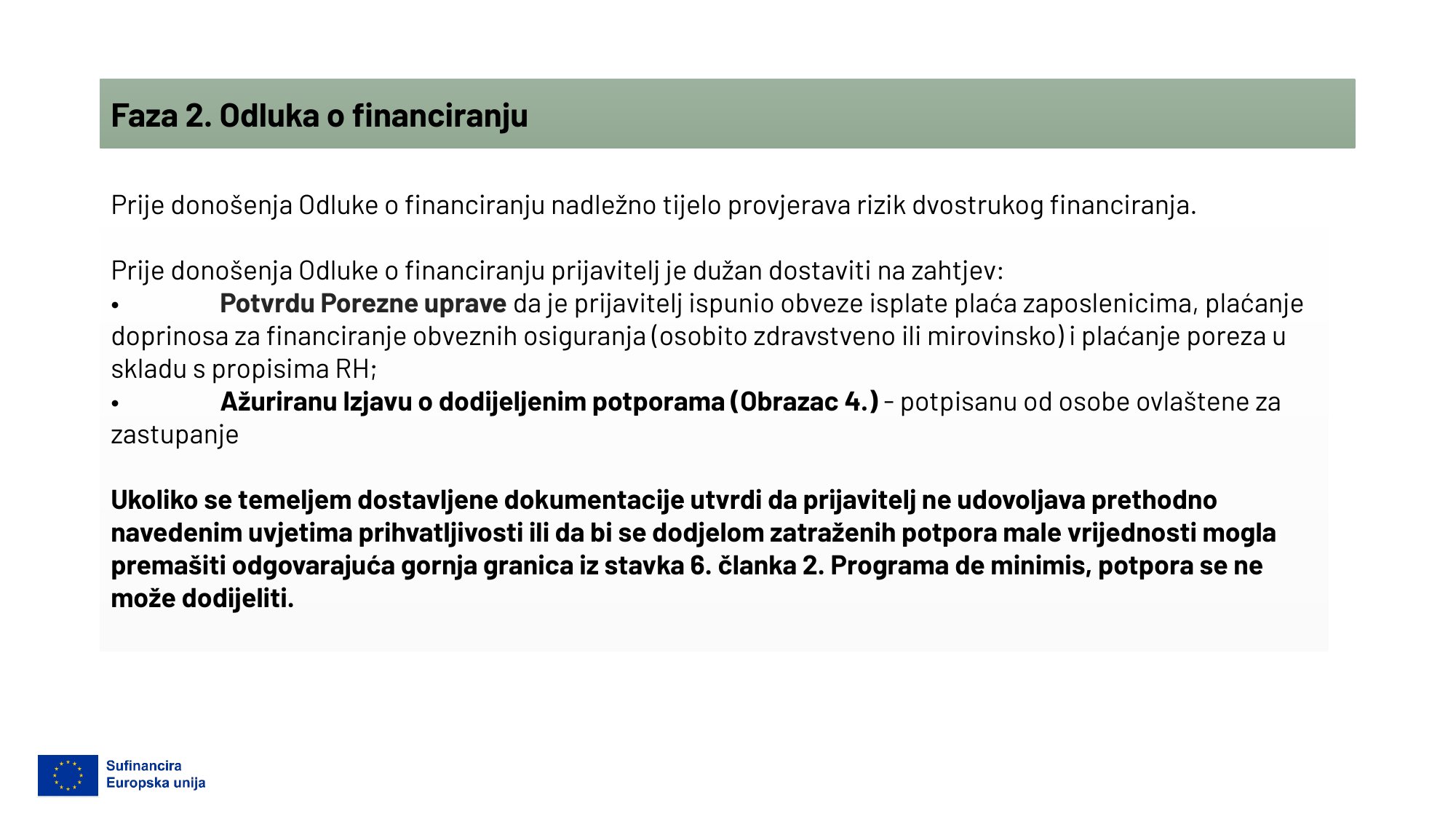

Faza 2. Odluka o financiranju

Prije donošenja Odluke o financiranju nadležno tijelo provjerava rizik dvostrukog financiranja.

Prije donošenja Odluke o financiranju prijavitelj je dužan dostaviti na zahtjev:
•	Potvrdu Porezne uprave da je prijavitelj ispunio obveze isplate plaća zaposlenicima, plaćanje doprinosa za financiranje obveznih osiguranja (osobito zdravstveno ili mirovinsko) i plaćanje poreza u skladu s propisima RH;
•	Ažuriranu Izjavu o dodijeljenim potporama (Obrazac 4.) - potpisanu od osobe ovlaštene za zastupanje

Ukoliko se temeljem dostavljene dokumentacije utvrdi da prijavitelj ne udovoljava prethodno navedenim uvjetima prihvatljivosti ili da bi se dodjelom zatraženih potpora male vrijednosti mogla premašiti odgovarajuća gornja granica iz stavka 6. članka 2. Programa de minimis, potpora se ne može dodijeliti.